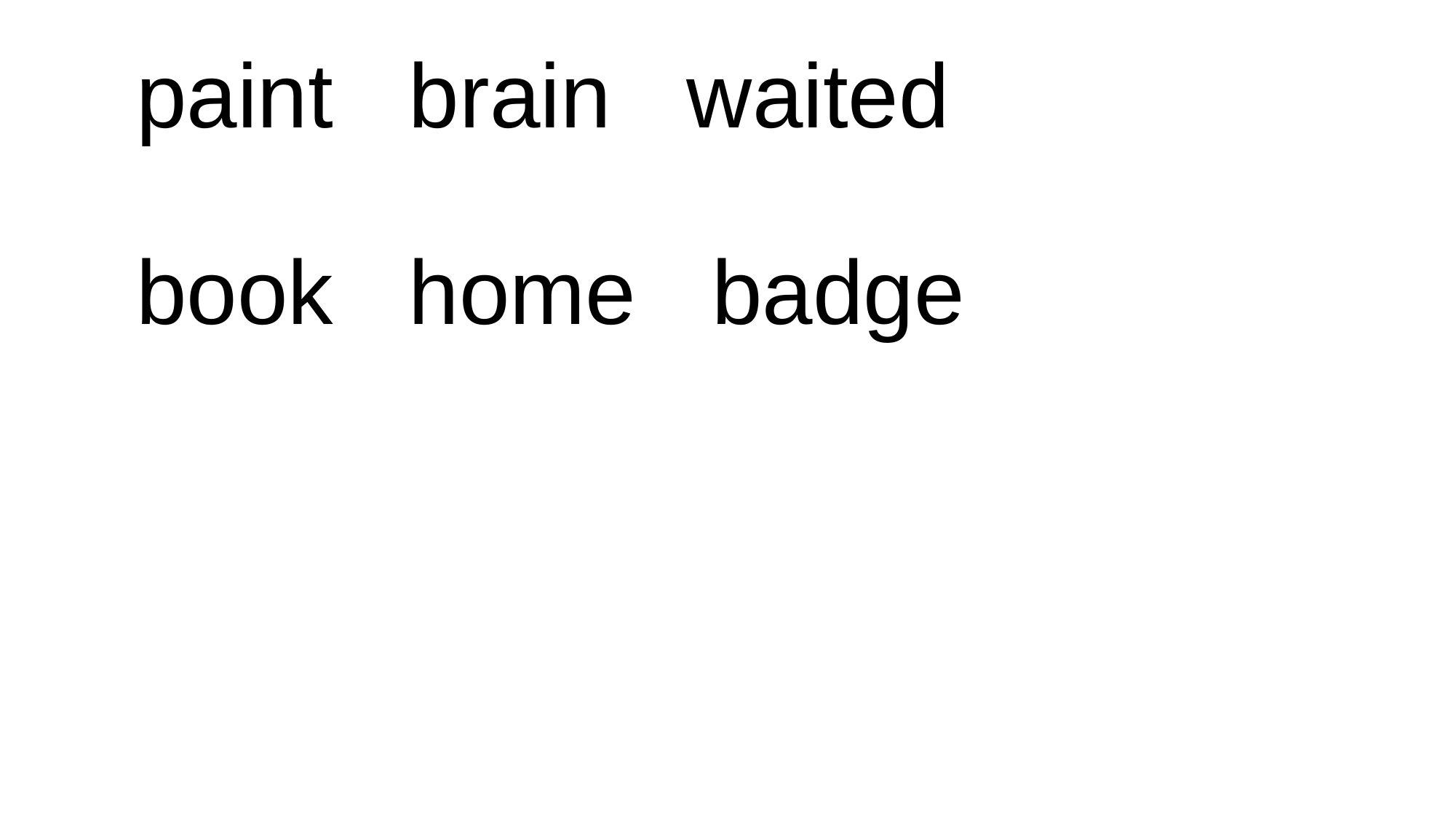

# paint   brain   waited book   home   badge